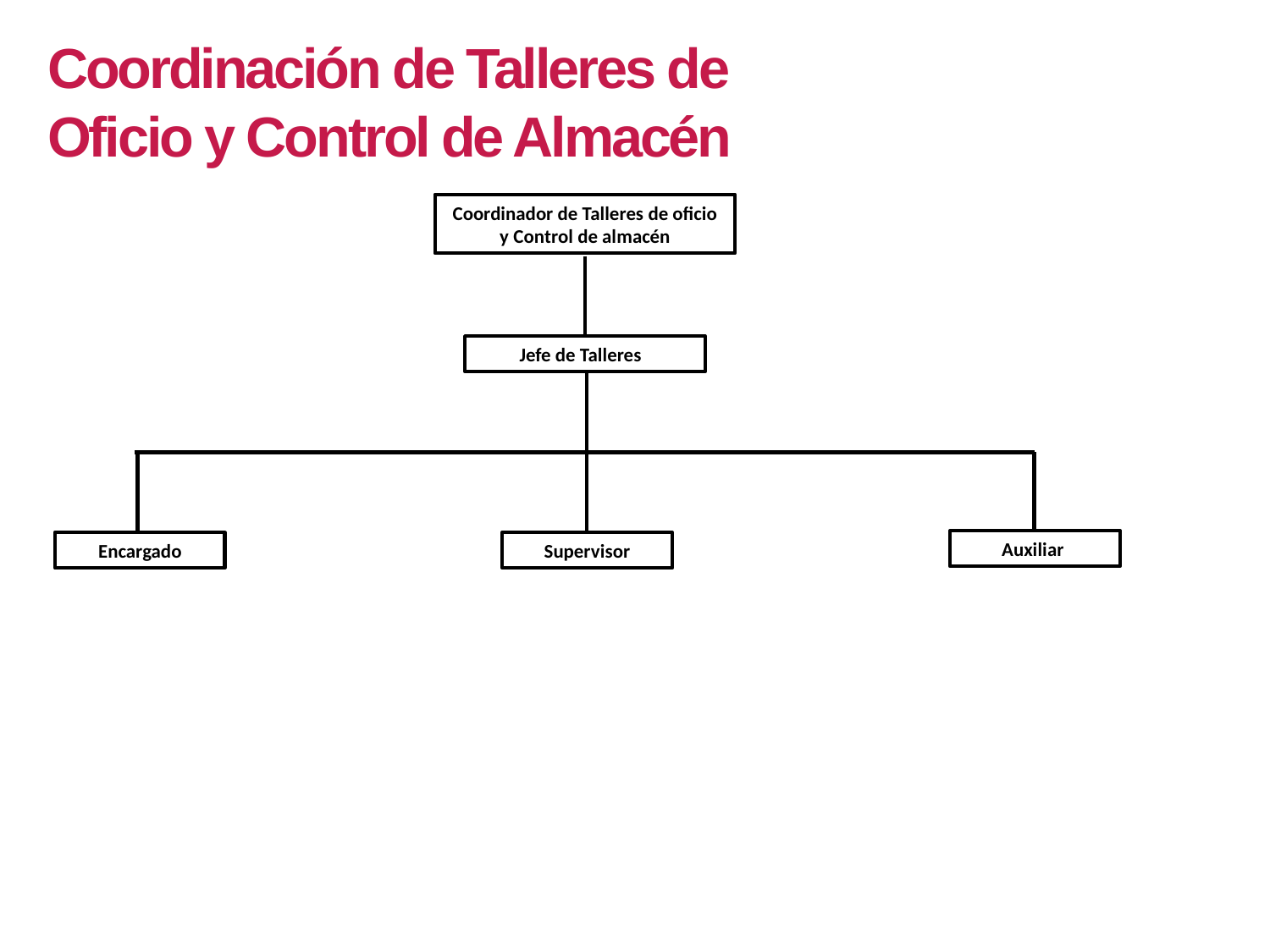

Coordinación de Talleres de Oficio y Control de Almacén
Coordinador de Talleres de oficio y Control de almacén
Jefe de Talleres
Auxiliar
Encargado
Supervisor